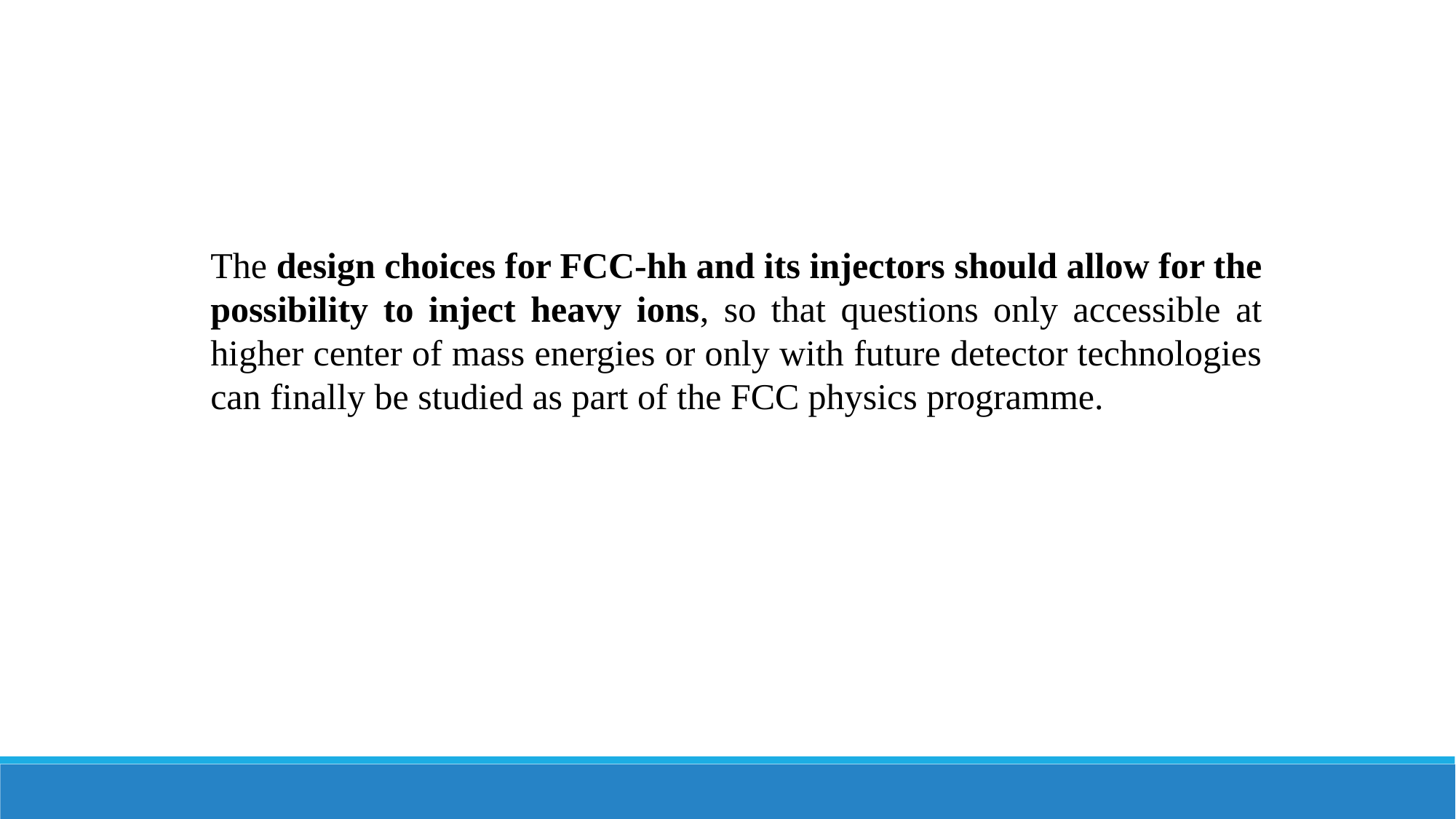

The design choices for FCC-hh and its injectors should allow for the possibility to inject heavy ions, so that questions only accessible at higher center of mass energies or only with future detector technologies can finally be studied as part of the FCC physics programme.
Yayun He et al,  arXiv:2201.08408